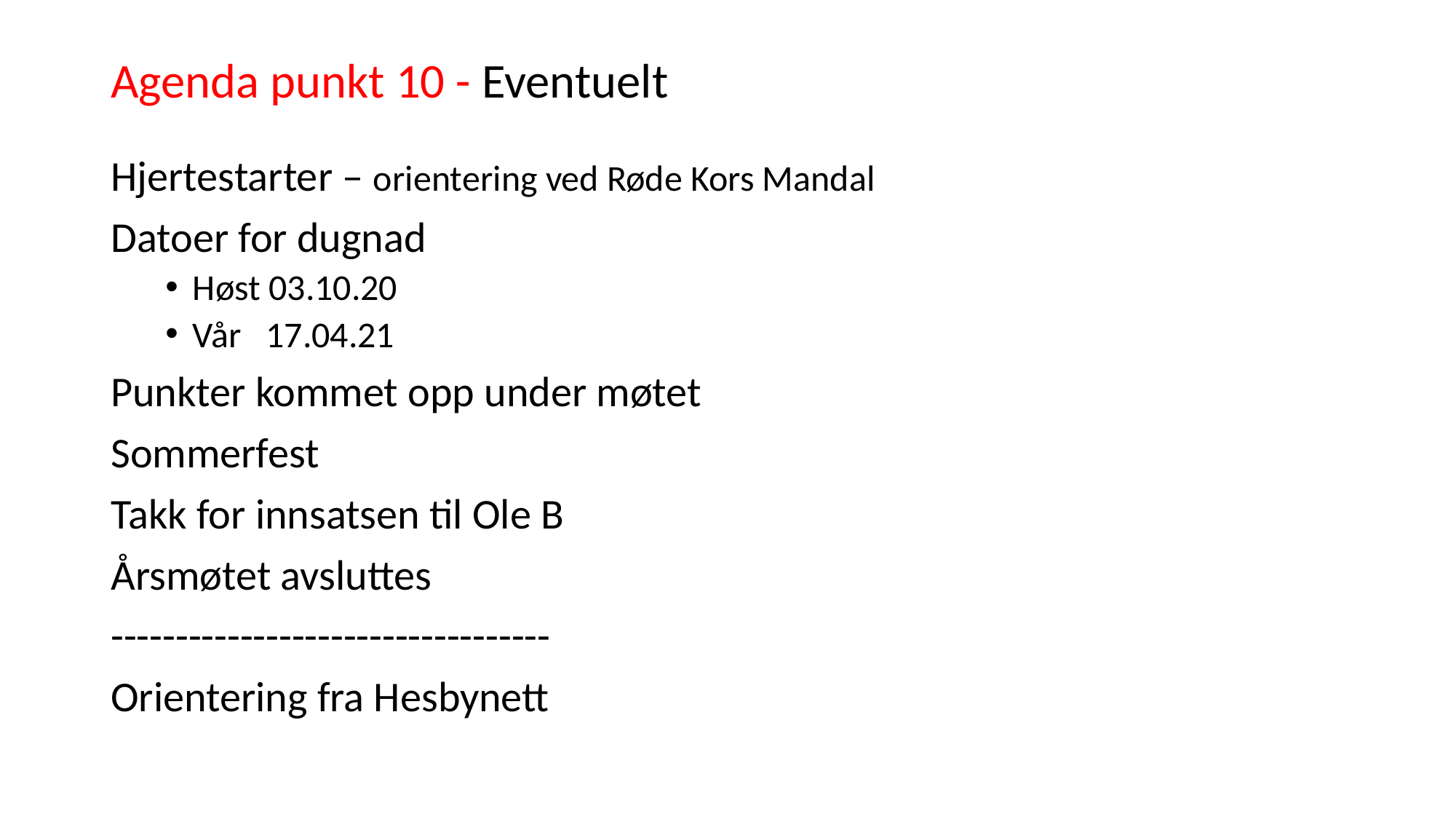

# Agenda punkt 10 - Eventuelt
Hjertestarter – orientering ved Røde Kors Mandal
Datoer for dugnad
Høst 03.10.20
Vår   17.04.21
Punkter kommet opp under møtet
Sommerfest
Takk for innsatsen til Ole B
Årsmøtet avsluttes
----------------------------------
Orientering fra Hesbynett